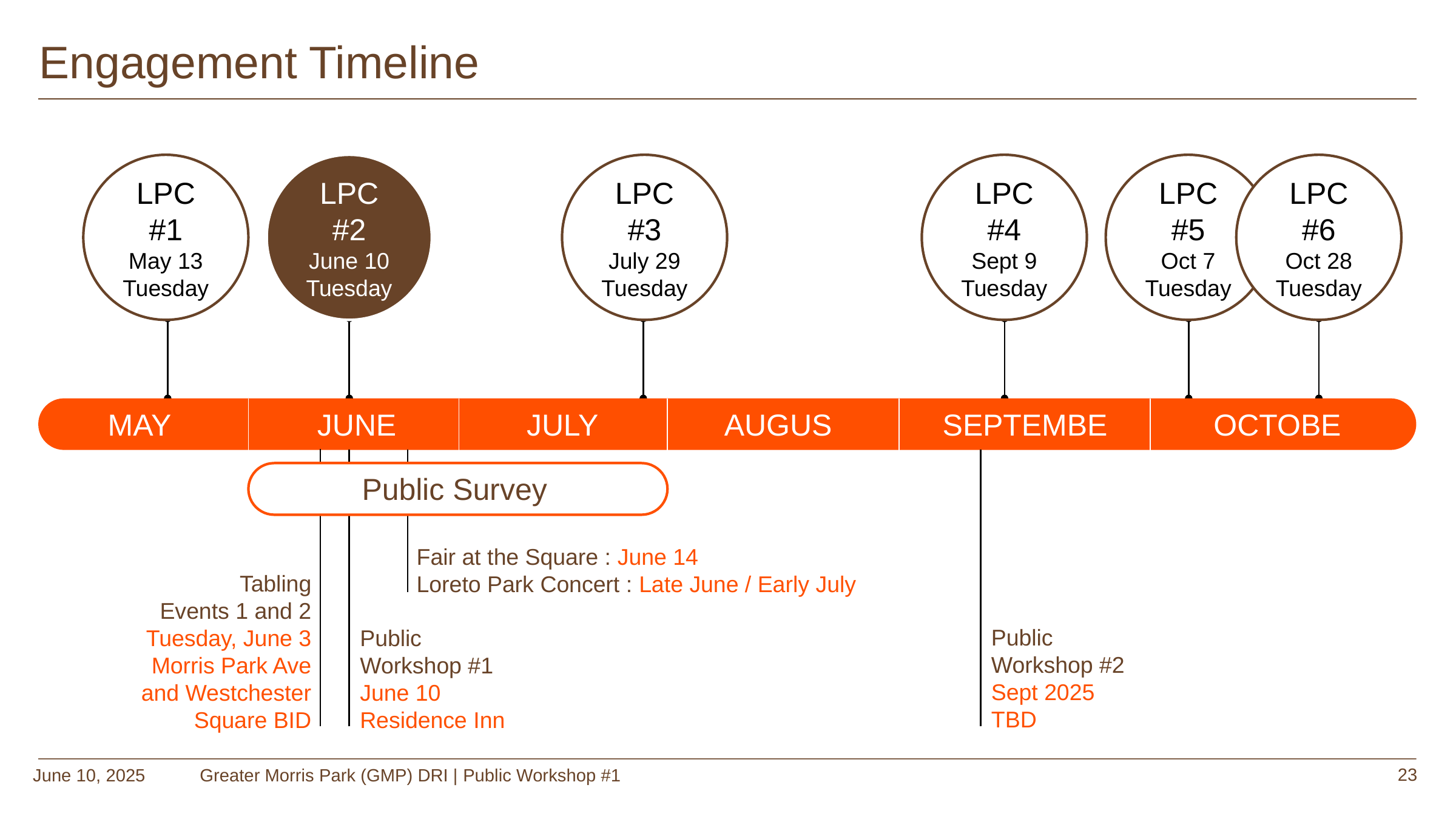

Engagement Timeline
LPC #1
May 13
Tuesday
LPC #2
June 10
Tuesday
LPC #3
July 29
Tuesday
LPC #5
Oct 7
Tuesday
LPC #6
Oct 28
Tuesday
LPC #4
Sept 9
Tuesday

MAY
JUNE
JULY
AUGUST
SEPTEMBER
OCTOBER
Public Workshop #2
Sept 2025
TBD

Public Survey
Fair at the Square : June 14
Loreto Park Concert : Late June / Early July
Tabling
Events 1 and 2
Tuesday, June 3
Morris Park Ave and Westchester Square BID
Public Workshop #1
June 10
Residence Inn